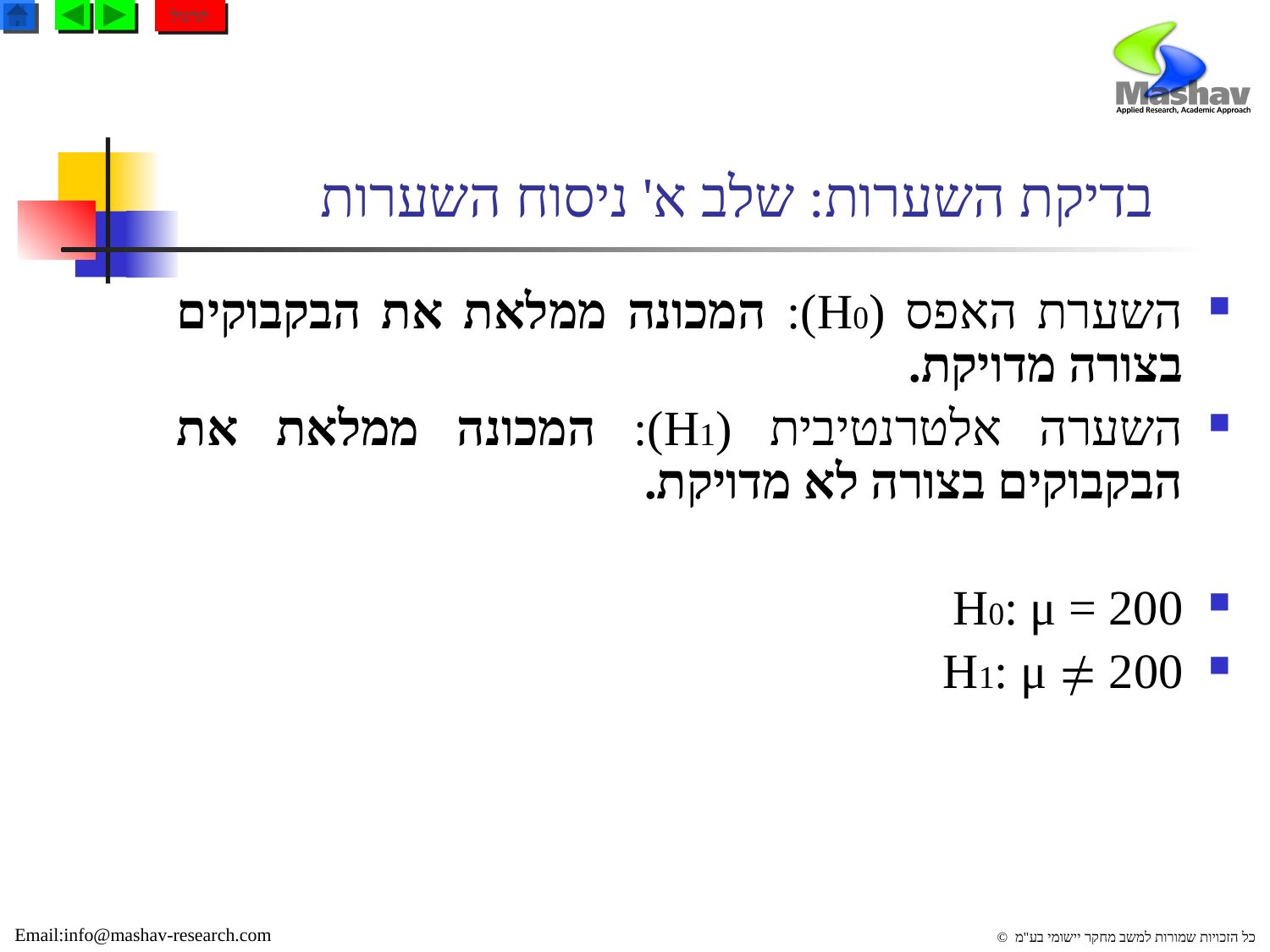

תרגול
# בדיקת השערות: שלב א' ניסוח השערות
השערת האפס (H0): המכונה ממלאת את הבקבוקים בצורה מדויקת.
השערה אלטרנטיבית (H1): המכונה ממלאת את הבקבוקים בצורה לא מדויקת.

H0: μ = 200
H1: μ ≠ 200